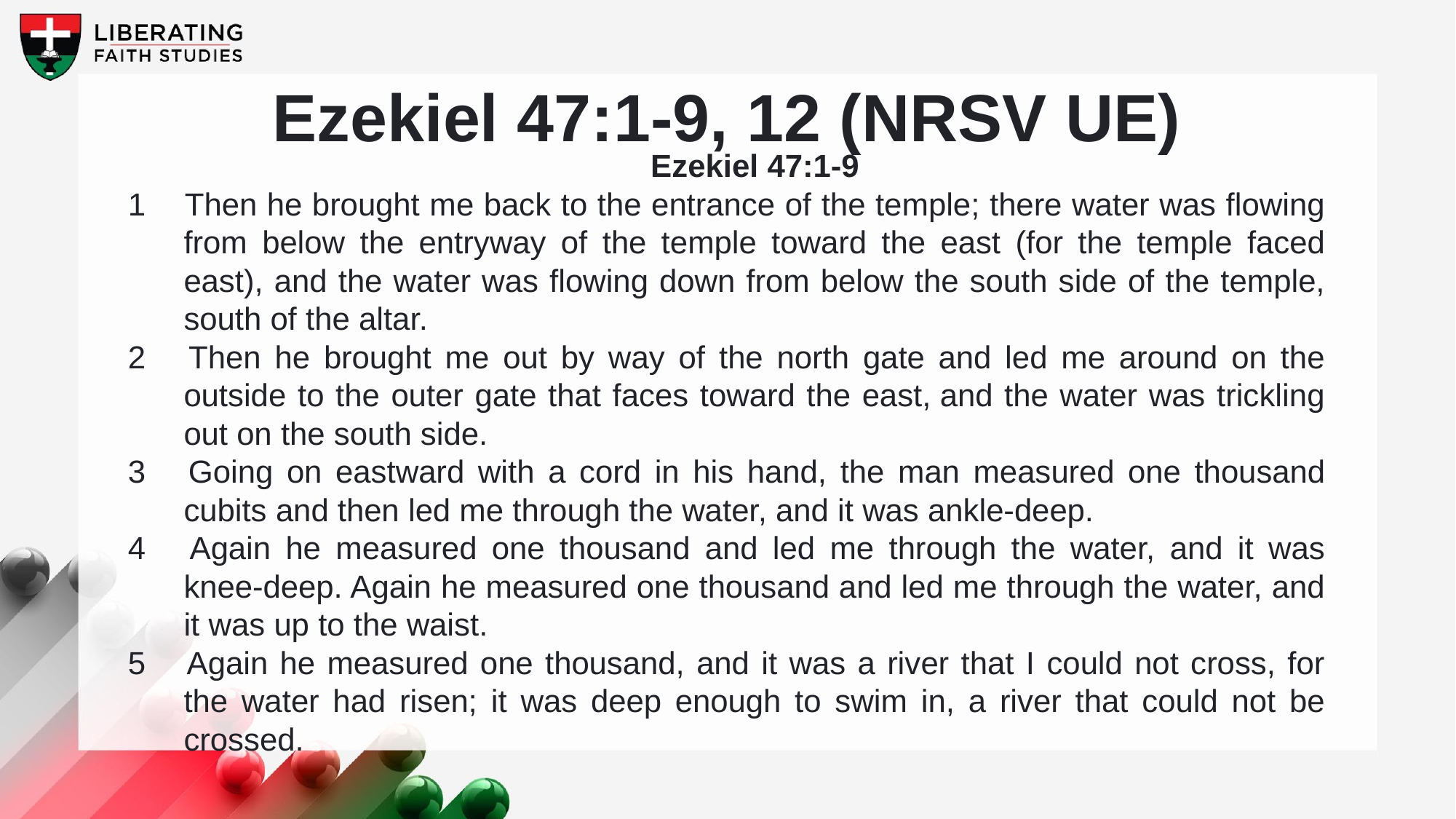

Ezekiel 47:1-9, 12 (NRSV UE)
	Ezekiel 47:1-9
1 	Then he brought me back to the entrance of the temple; there water was flowing from below the entryway of the temple toward the east (for the temple faced east), and the water was flowing down from below the south side of the temple, south of the altar.
2 	Then he brought me out by way of the north gate and led me around on the outside to the outer gate that faces toward the east, and the water was trickling out on the south side.
3 	Going on eastward with a cord in his hand, the man measured one thousand cubits and then led me through the water, and it was ankle-deep.
4 	Again he measured one thousand and led me through the water, and it was knee-deep. Again he measured one thousand and led me through the water, and it was up to the waist.
5 	Again he measured one thousand, and it was a river that I could not cross, for the water had risen; it was deep enough to swim in, a river that could not be crossed.